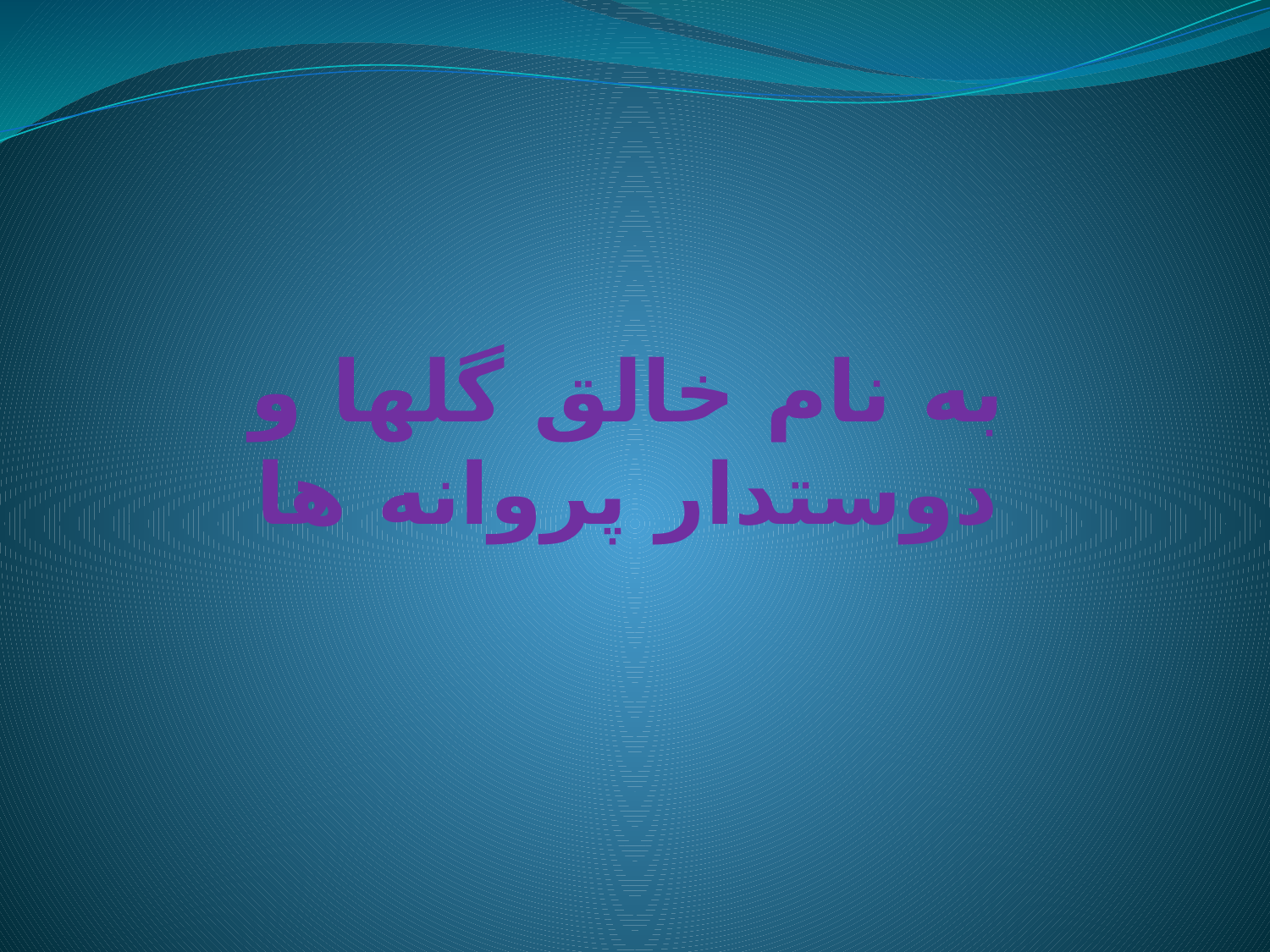

# به نام خالق گلها و دوستدار پروانه ها